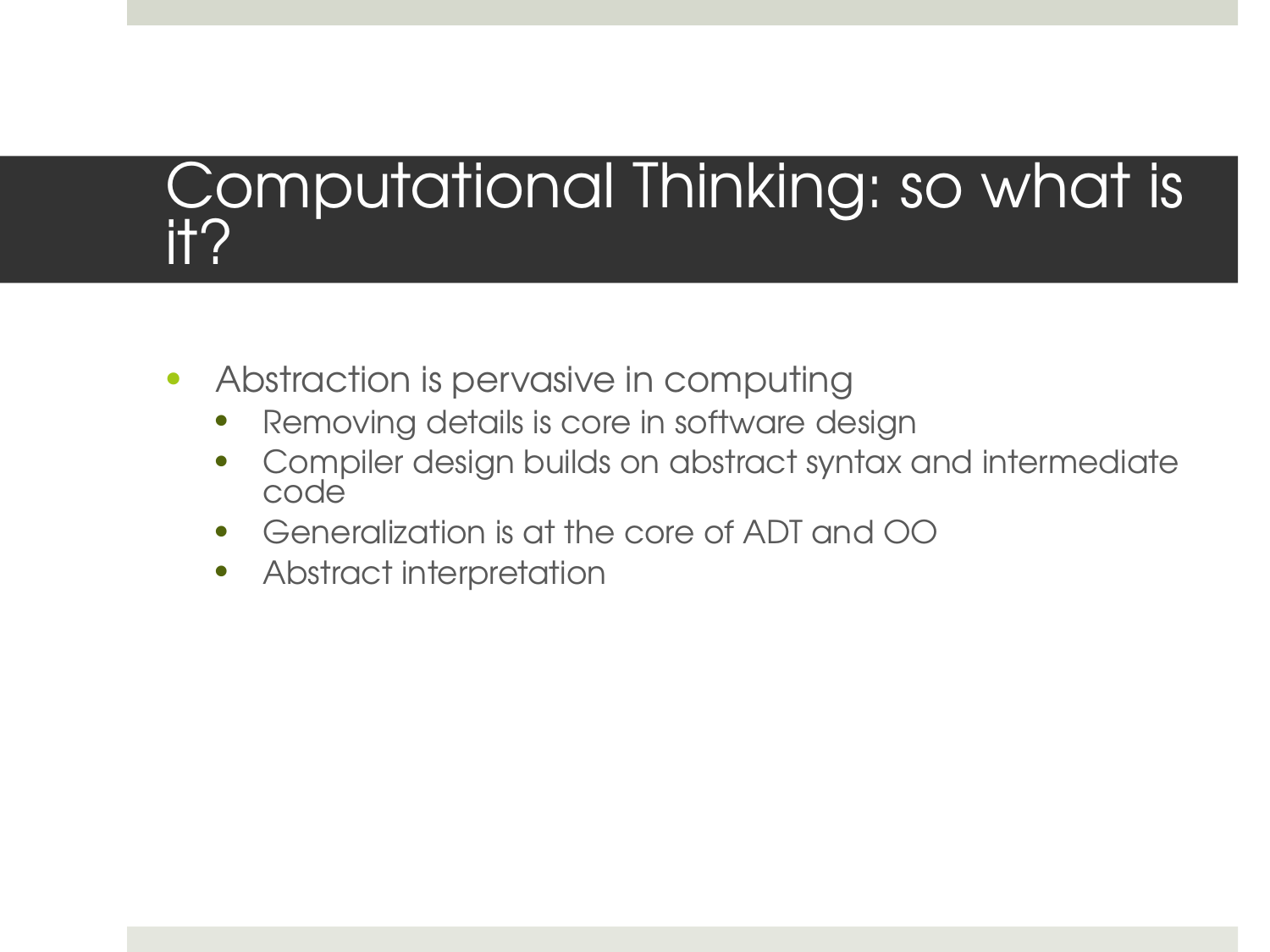

# Computational Thinking: so what is it?
Abstraction is pervasive in computing
Removing details is core in software design
Compiler design builds on abstract syntax and intermediate code
Generalization is at the core of ADT and OO
Abstract interpretation